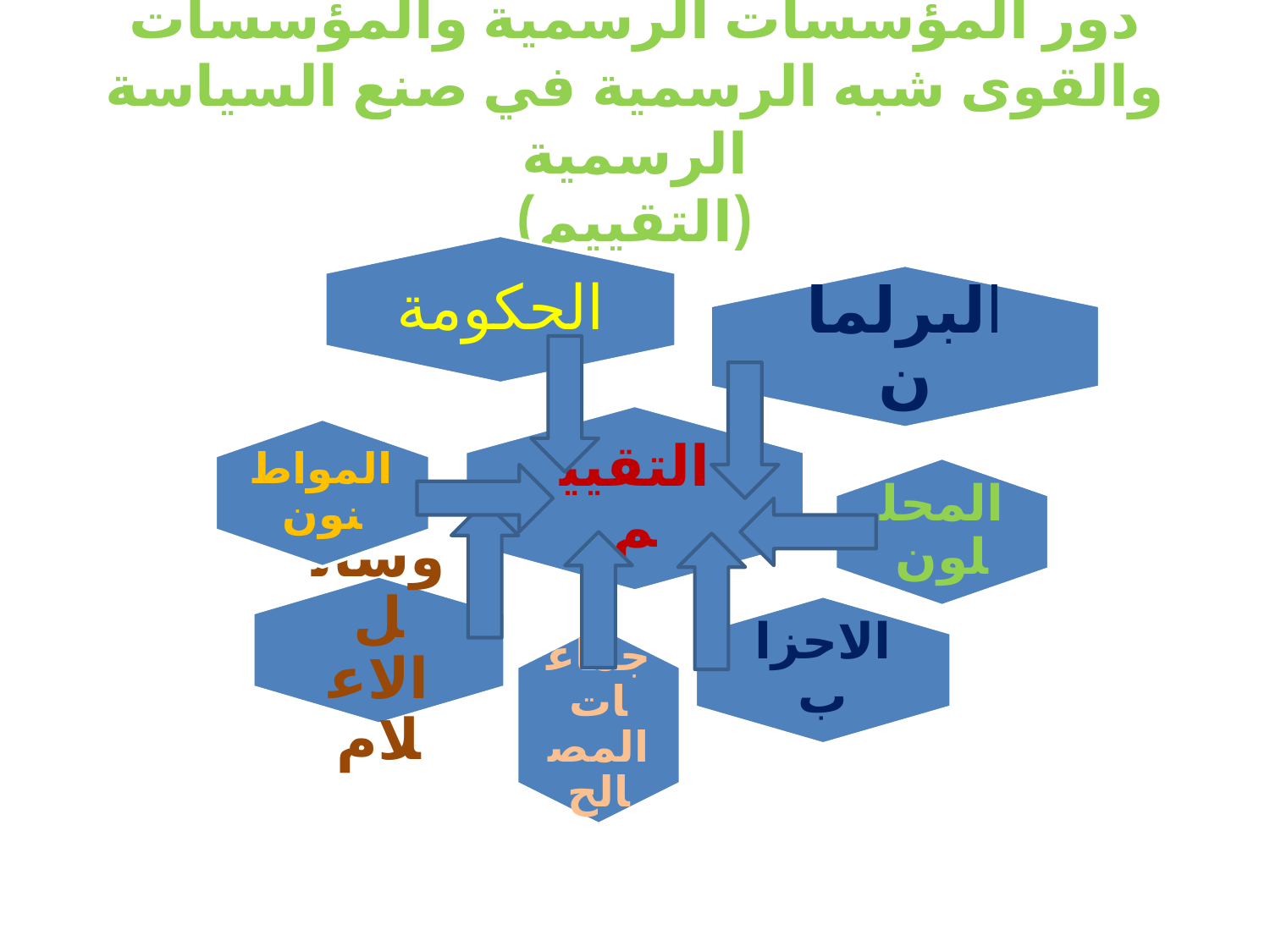

# دور المؤسسات الرسمية والمؤسسات والقوى شبه الرسمية في صنع السياسة الرسمية (التقييم)
البرلمان

الحكومة
التقييم

المحللون
الاحزاب

جماعات المصالح
وسائل الاعلام
المواطنون